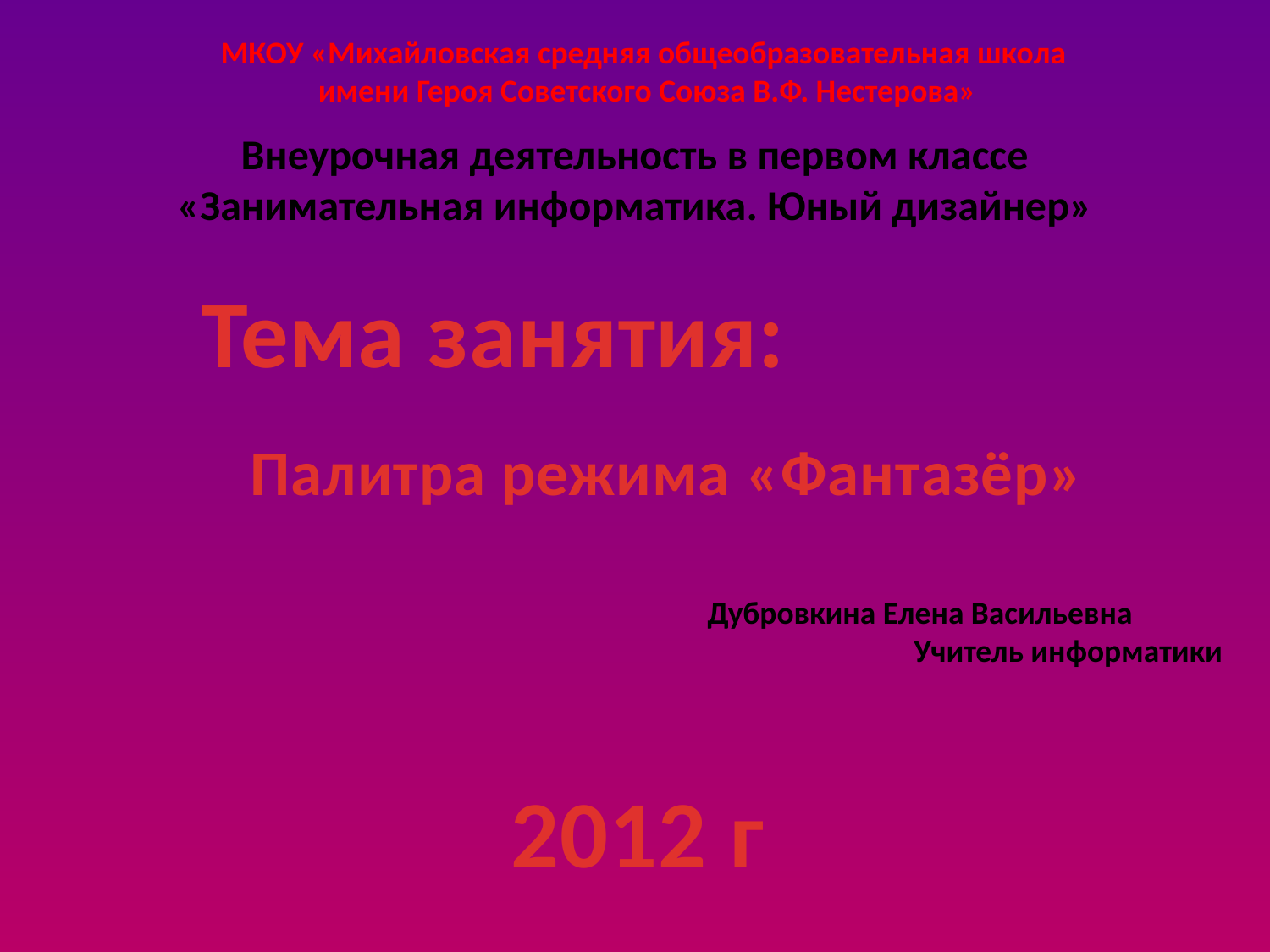

МКОУ «Михайловская средняя общеобразовательная школа
имени Героя Советского Союза В.Ф. Нестерова»
Внеурочная деятельность в первом классе
«Занимательная информатика. Юный дизайнер»
Тема занятия:
Палитра режима «Фантазёр»
Дубровкина Елена Васильевна
Учитель информатики
2012 г